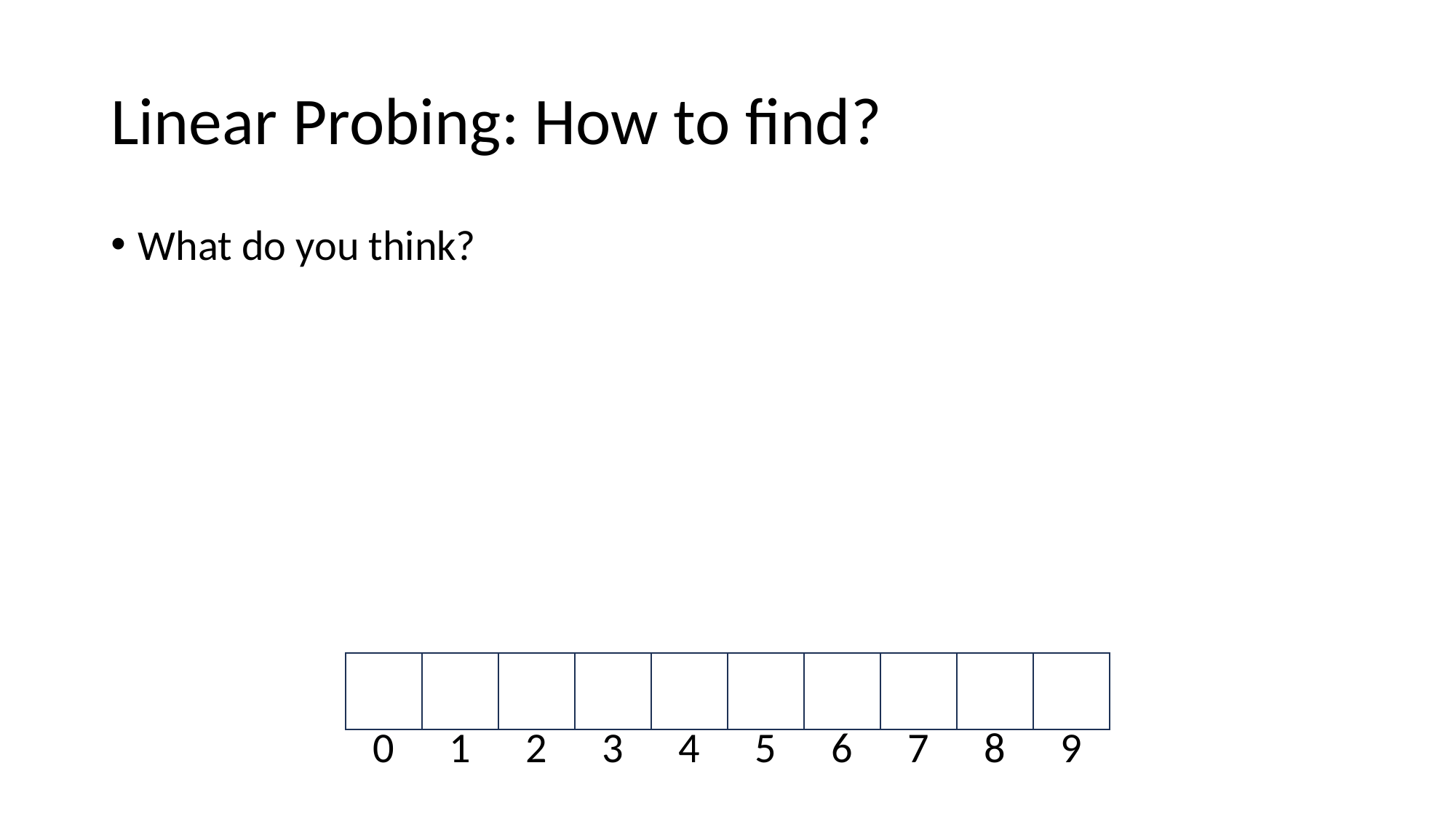

# Linear Probing: How to find?
What do you think?

0
1
2
3
4
5
6
7
8
9